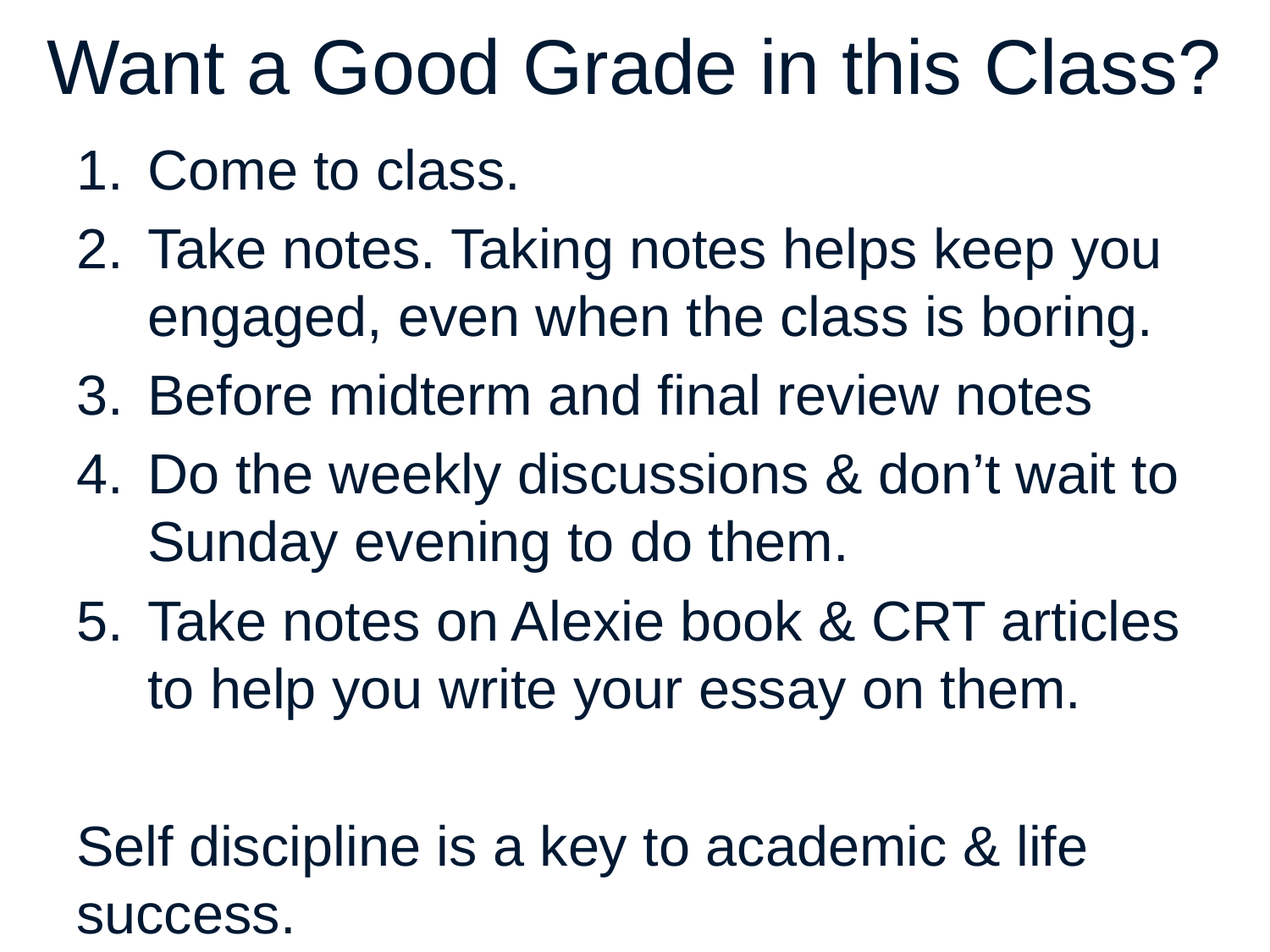

# Want a Good Grade in this Class?
Come to class.
Take notes. Taking notes helps keep you engaged, even when the class is boring.
Before midterm and final review notes
Do the weekly discussions & don’t wait to Sunday evening to do them.
Take notes on Alexie book & CRT articles to help you write your essay on them.

Self discipline is a key to academic & life success.
67